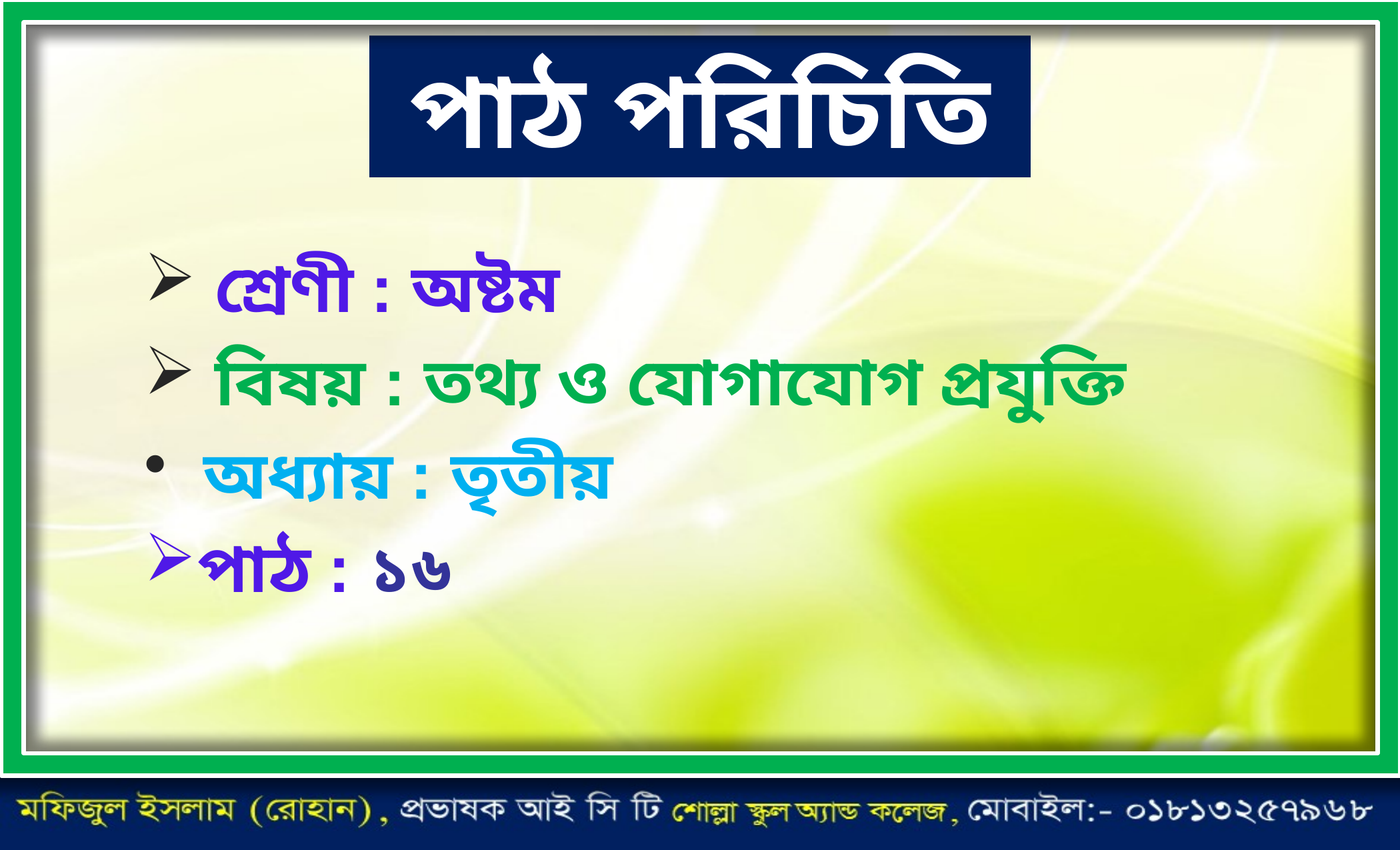

# পাঠ পরিচিতি
 শ্রেণী : অষ্টম
 বিষয় : তথ্য ও যোগাযোগ প্রযুক্তি
 অধ্যায় : তৃতীয়
পাঠ : ১৬